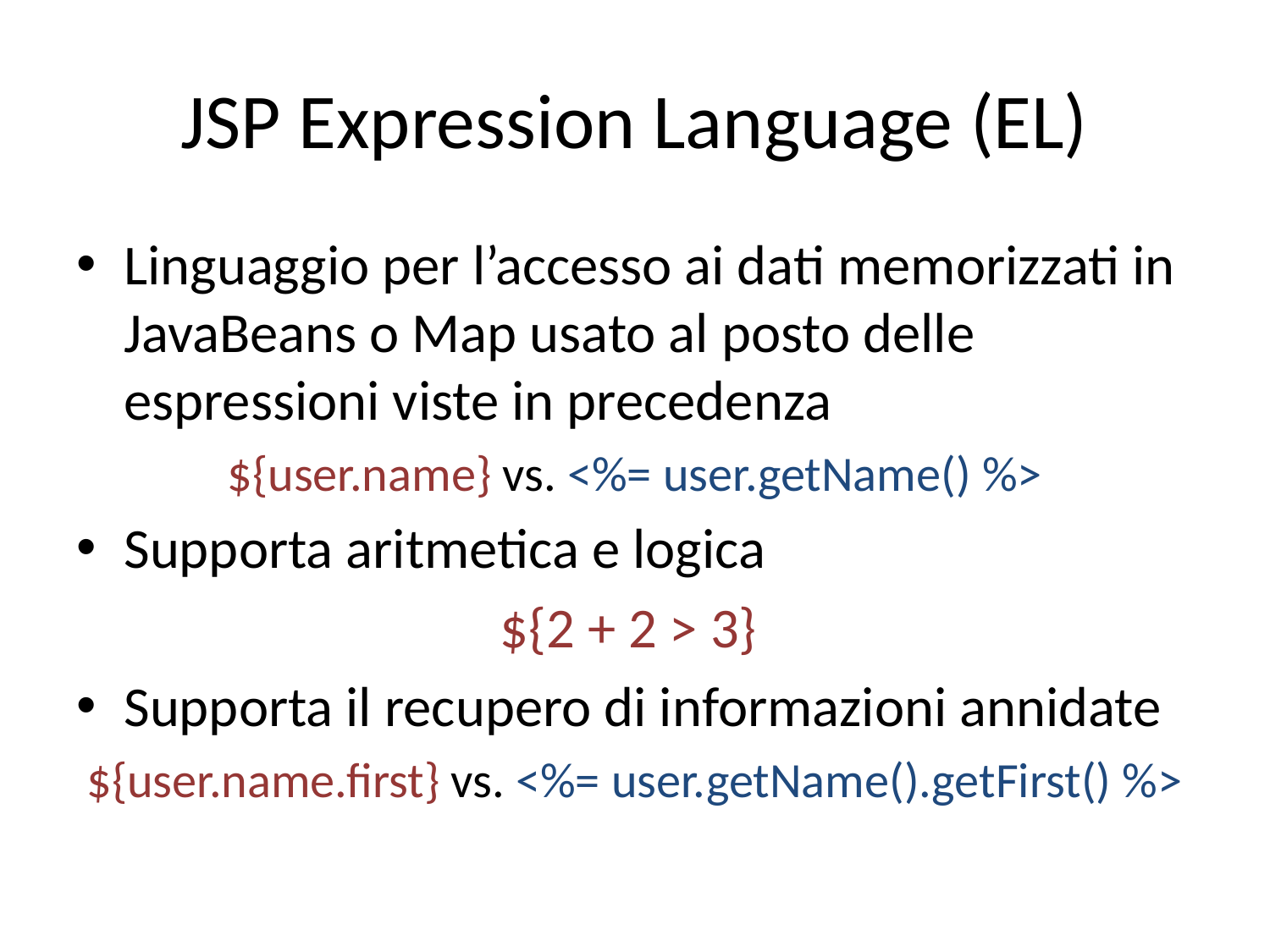

# JSP Expression Language (EL)
Linguaggio per l’accesso ai dati memorizzati in JavaBeans o Map usato al posto delle espressioni viste in precedenza
${user.name} vs. <%= user.getName() %>
Supporta aritmetica e logica
${2 + 2 > 3}
Supporta il recupero di informazioni annidate
${user.name.first} vs. <%= user.getName().getFirst() %>